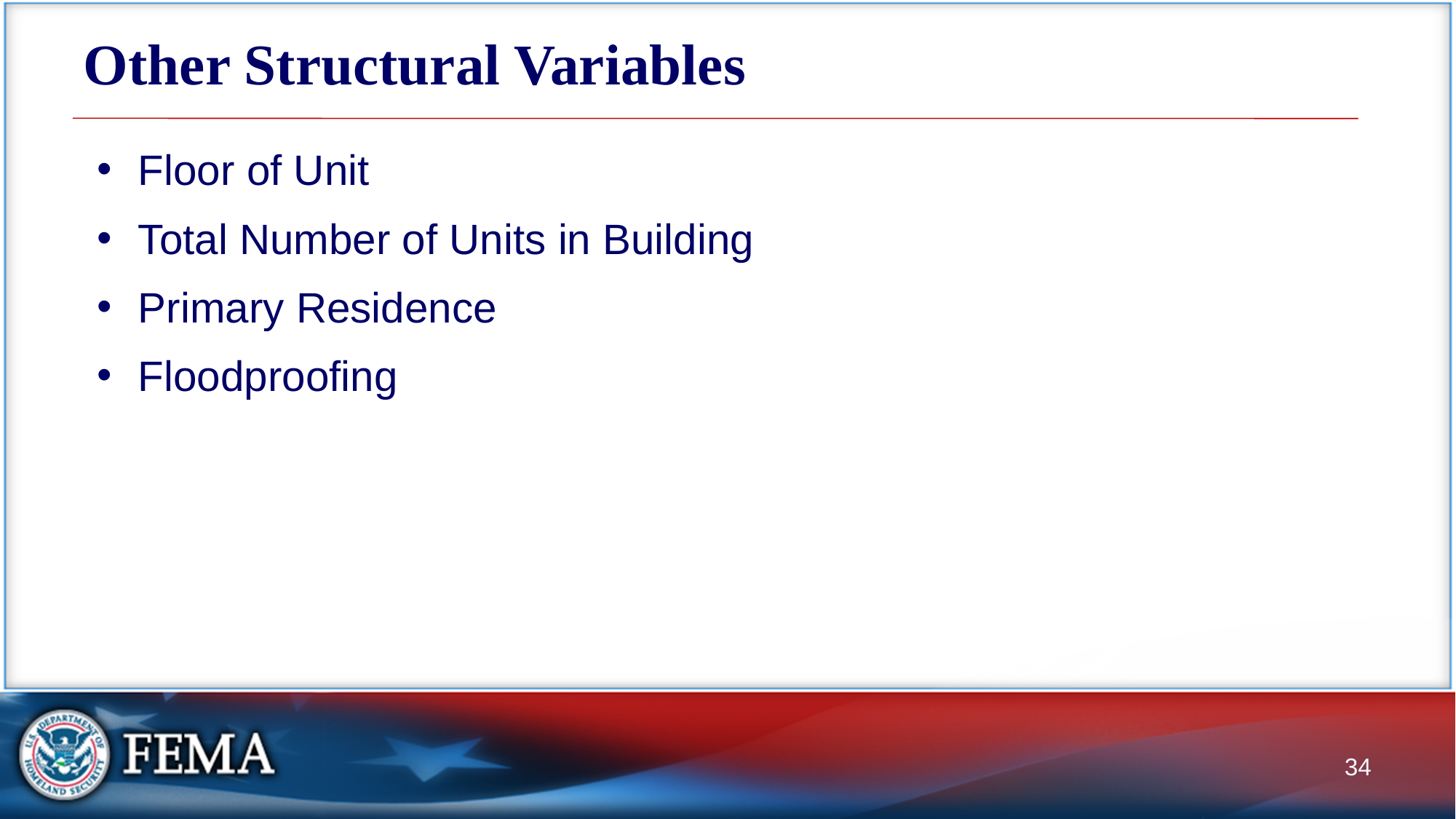

# Other Structural Variables
Floor of Unit
Total Number of Units in Building
Primary Residence
Floodproofing
34